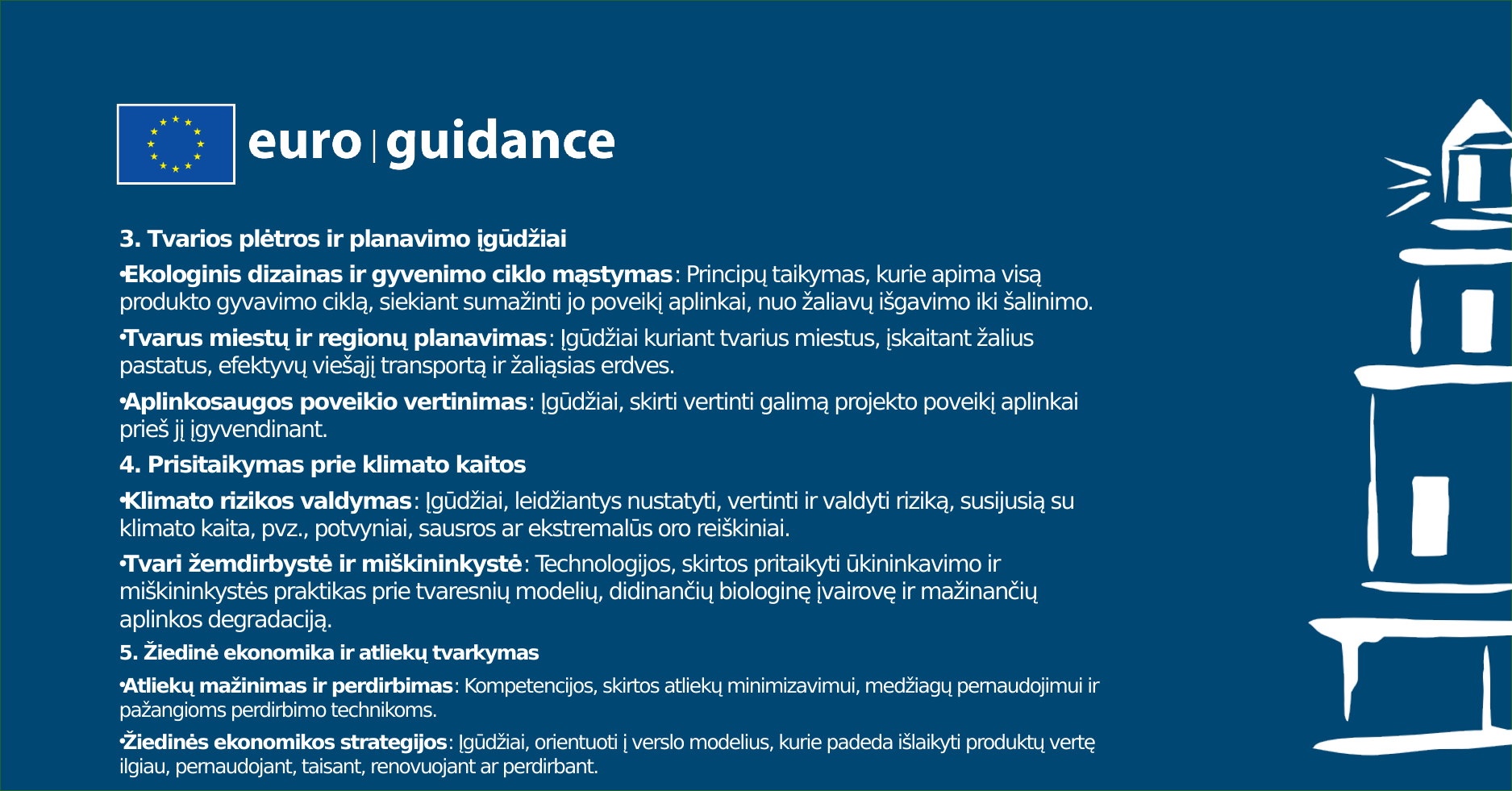

3. Tvarios plėtros ir planavimo įgūdžiai
Ekologinis dizainas ir gyvenimo ciklo mąstymas: Principų taikymas, kurie apima visą produkto gyvavimo ciklą, siekiant sumažinti jo poveikį aplinkai, nuo žaliavų išgavimo iki šalinimo.
Tvarus miestų ir regionų planavimas: Įgūdžiai kuriant tvarius miestus, įskaitant žalius pastatus, efektyvų viešąjį transportą ir žaliąsias erdves.
Aplinkosaugos poveikio vertinimas: Įgūdžiai, skirti vertinti galimą projekto poveikį aplinkai prieš jį įgyvendinant.
4. Prisitaikymas prie klimato kaitos
Klimato rizikos valdymas: Įgūdžiai, leidžiantys nustatyti, vertinti ir valdyti riziką, susijusią su klimato kaita, pvz., potvyniai, sausros ar ekstremalūs oro reiškiniai.
Tvari žemdirbystė ir miškininkystė: Technologijos, skirtos pritaikyti ūkininkavimo ir miškininkystės praktikas prie tvaresnių modelių, didinančių biologinę įvairovę ir mažinančių aplinkos degradaciją.
5. Žiedinė ekonomika ir atliekų tvarkymas
Atliekų mažinimas ir perdirbimas: Kompetencijos, skirtos atliekų minimizavimui, medžiagų pernaudojimui ir pažangioms perdirbimo technikoms.
Žiedinės ekonomikos strategijos: Įgūdžiai, orientuoti į verslo modelius, kurie padeda išlaikyti produktų vertę ilgiau, pernaudojant, taisant, renovuojant ar perdirbant.